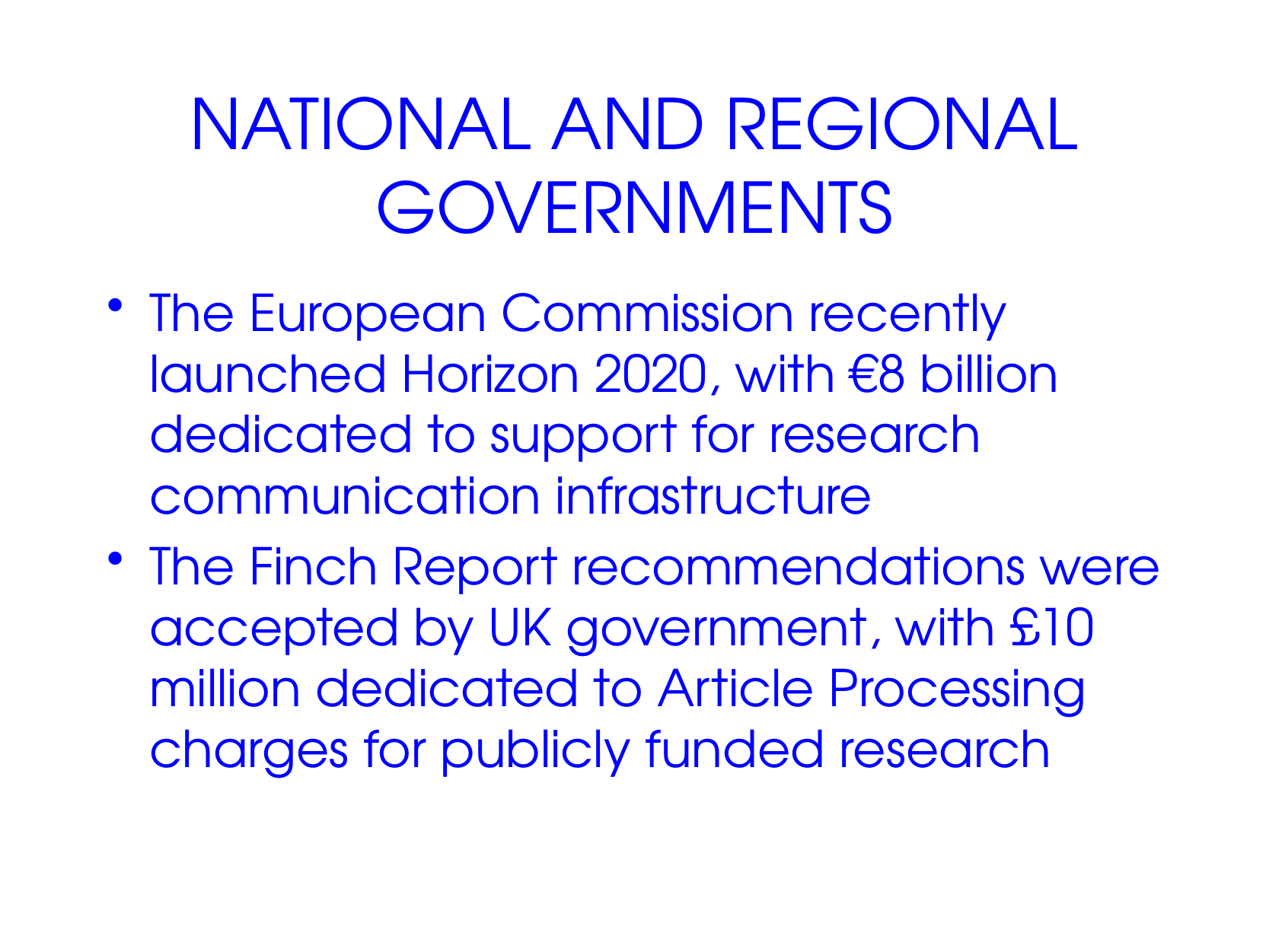

# National and regional governments
The European Commission recently launched Horizon 2020, with €8 billion dedicated to support for research communication infrastructure
The Finch Report recommendations were accepted by UK government, with £10 million dedicated to Article Processing charges for publicly funded research